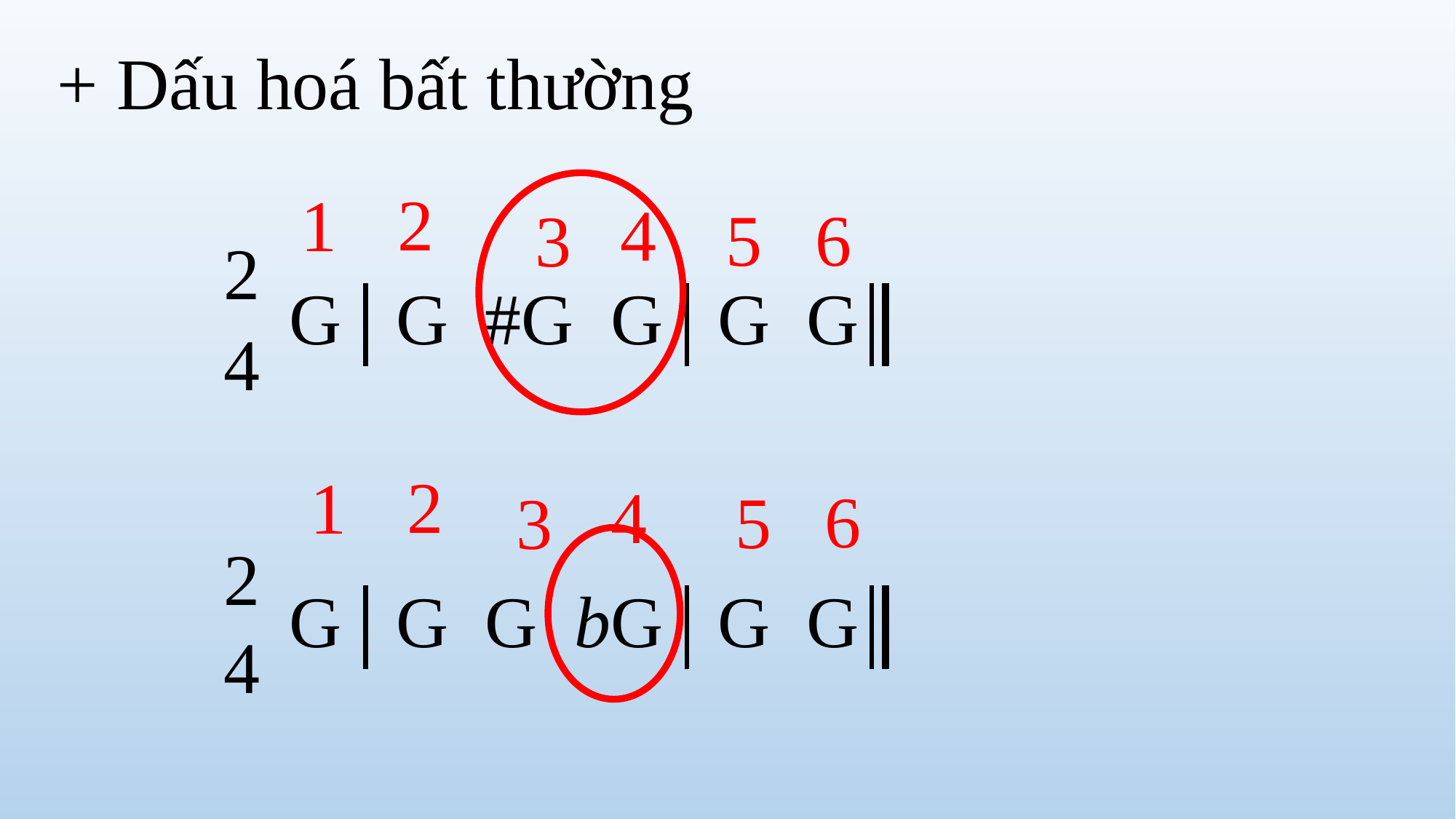

+ Dấu hoá bất thường
 2

 1
 4
 6
 5
 3
 2
   G   G  #G  G   G  G
 4
 2
 1
 4
 6
 5
 3
 2

   G   G  G  bG   G  G
 4